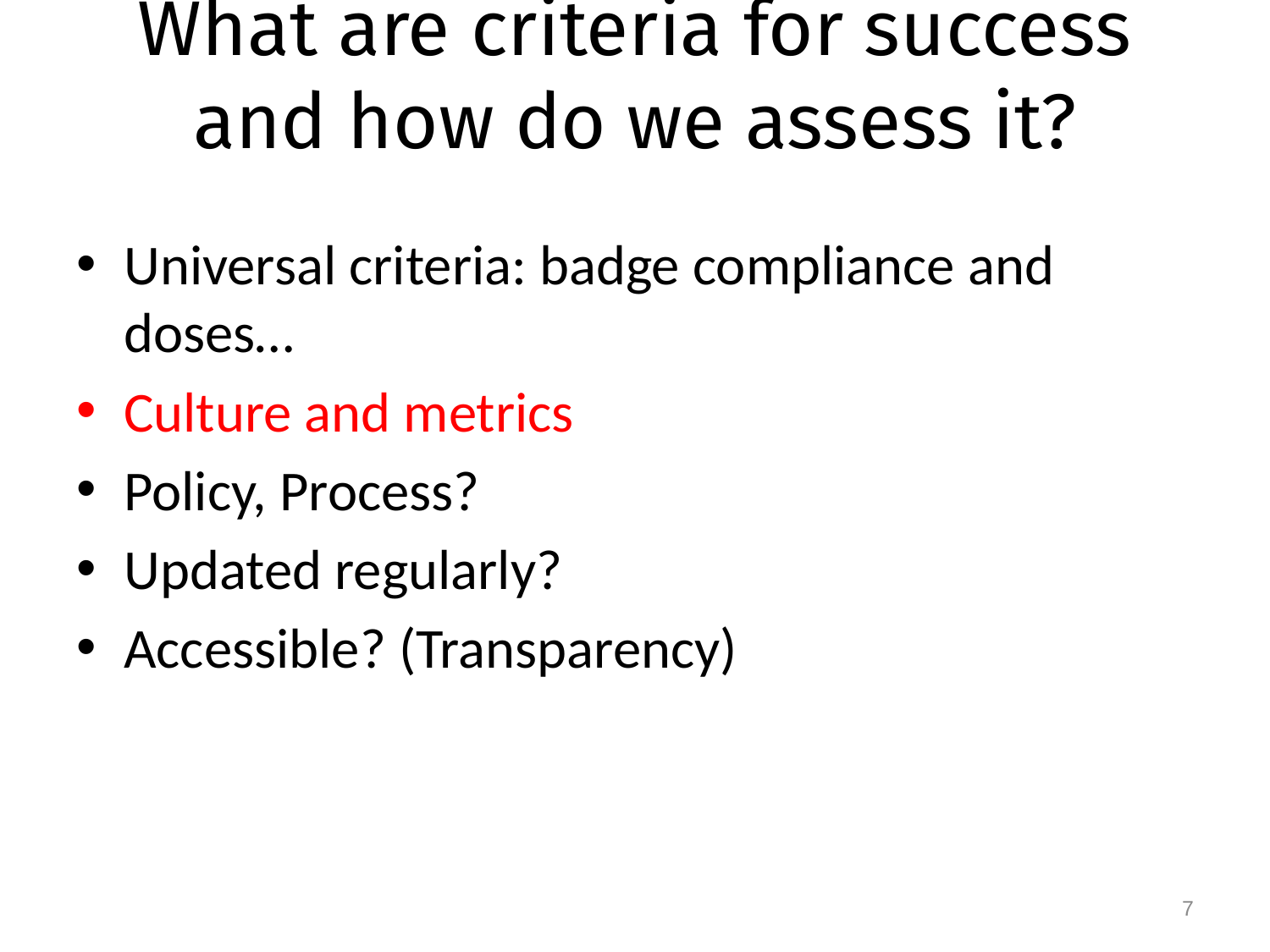

# What are criteria for success and how do we assess it?
Universal criteria: badge compliance and doses…
Culture and metrics
Policy, Process?
Updated regularly?
Accessible? (Transparency)

7